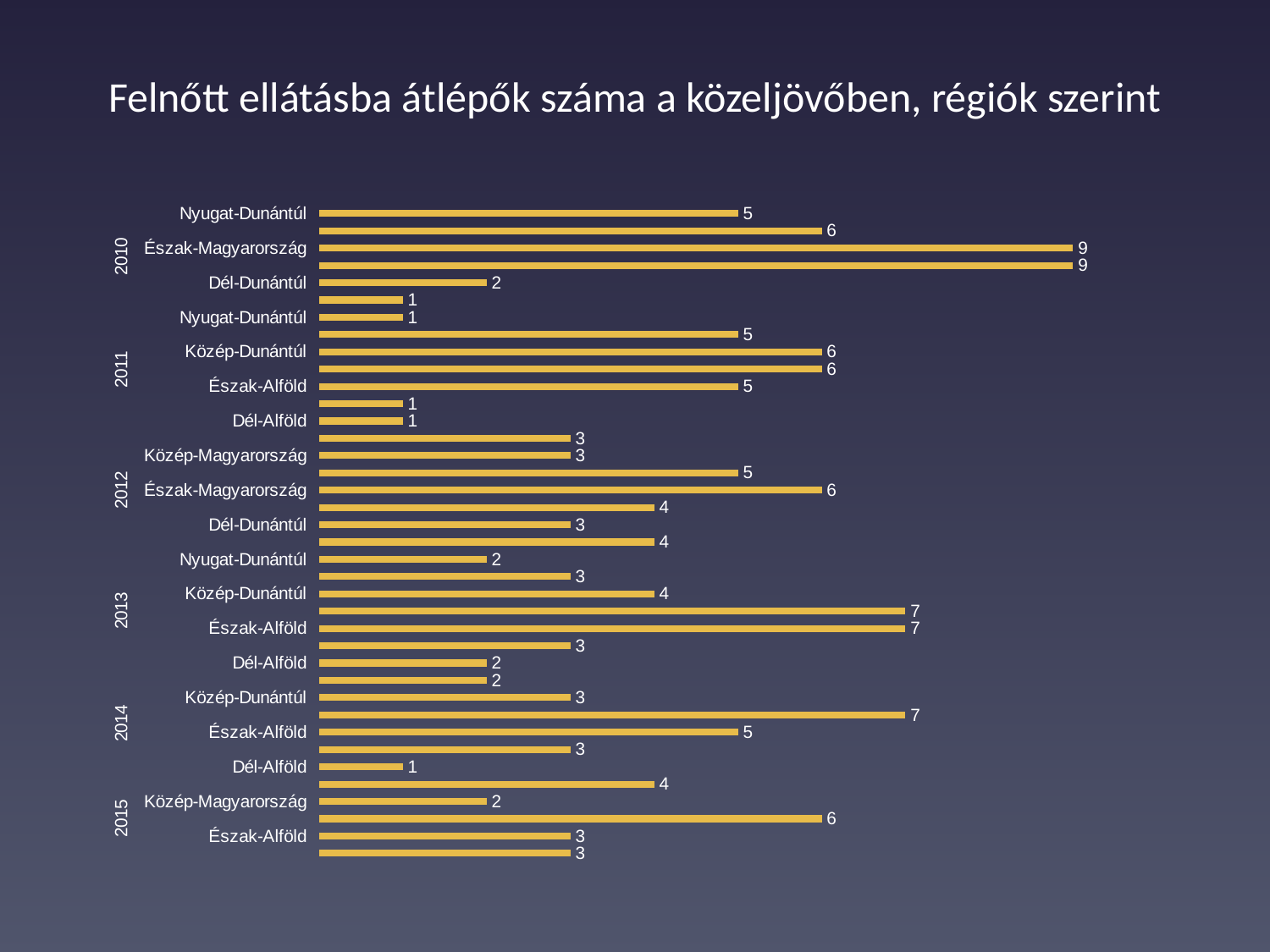

# Felnőtt ellátásba átlépők száma a közeljövőben, régiók szerint

### Chart

| Category | Összeg |
|---|---|
| Dél-Alföld | 3.0 |
| Észak-Alföld | 3.0 |
| Észak-Magyarország | 6.0 |
| Közép-Magyarország | 2.0 |
| Nyugat-Dunántúl | 4.0 |
| Dél-Alföld | 1.0 |
| Dél-Dunántúl | 3.0 |
| Észak-Alföld | 5.0 |
| Észak-Magyarország | 7.0 |
| Közép-Dunántúl | 3.0 |
| Nyugat-Dunántúl | 2.0 |
| Dél-Alföld | 2.0 |
| Dél-Dunántúl | 3.0 |
| Észak-Alföld | 7.0 |
| Észak-Magyarország | 7.0 |
| Közép-Dunántúl | 4.0 |
| Közép-Magyarország | 3.0 |
| Nyugat-Dunántúl | 2.0 |
| Dél-Alföld | 4.0 |
| Dél-Dunántúl | 3.0 |
| Észak-Alföld | 4.0 |
| Észak-Magyarország | 6.0 |
| Közép-Dunántúl | 5.0 |
| Közép-Magyarország | 3.0 |
| Nyugat-Dunántúl | 3.0 |
| Dél-Alföld | 1.0 |
| Dél-Dunántúl | 1.0 |
| Észak-Alföld | 5.0 |
| Észak-Magyarország | 6.0 |
| Közép-Dunántúl | 6.0 |
| Közép-Magyarország | 5.0 |
| Nyugat-Dunántúl | 1.0 |
| Dél-Alföld | 1.0 |
| Dél-Dunántúl | 2.0 |
| Észak-Alföld | 9.0 |
| Észak-Magyarország | 9.0 |
| Közép-Magyarország | 6.0 |
| Nyugat-Dunántúl | 5.0 |